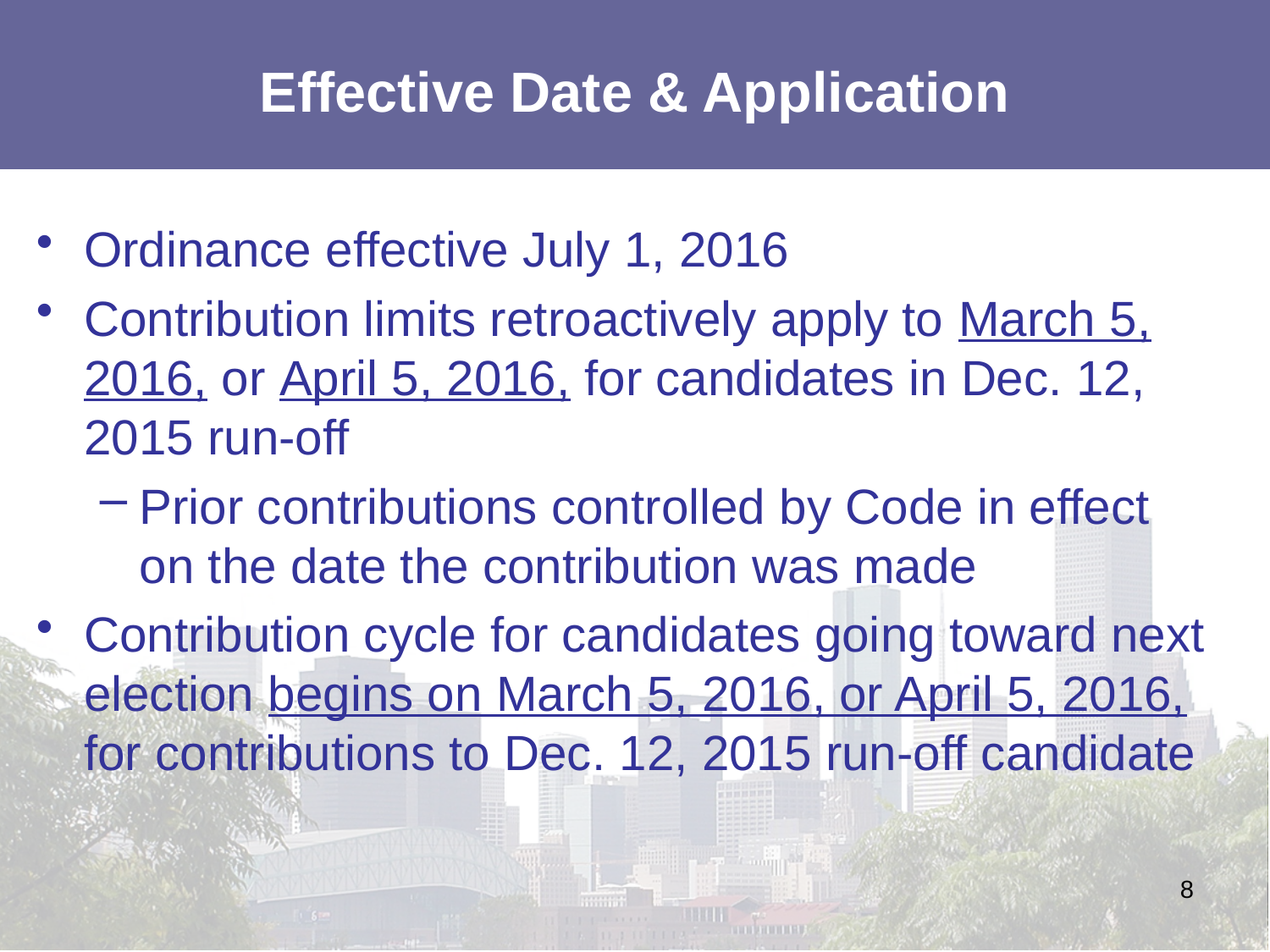

# Effective Date & Application
Ordinance effective July 1, 2016
Contribution limits retroactively apply to March 5, 2016, or April 5, 2016, for candidates in Dec. 12, 2015 run-off
Prior contributions controlled by Code in effect on the date the contribution was made
Contribution cycle for candidates going toward next election begins on March 5, 2016, or April 5, 2016, for contributions to Dec. 12, 2015 run-off candidate
8